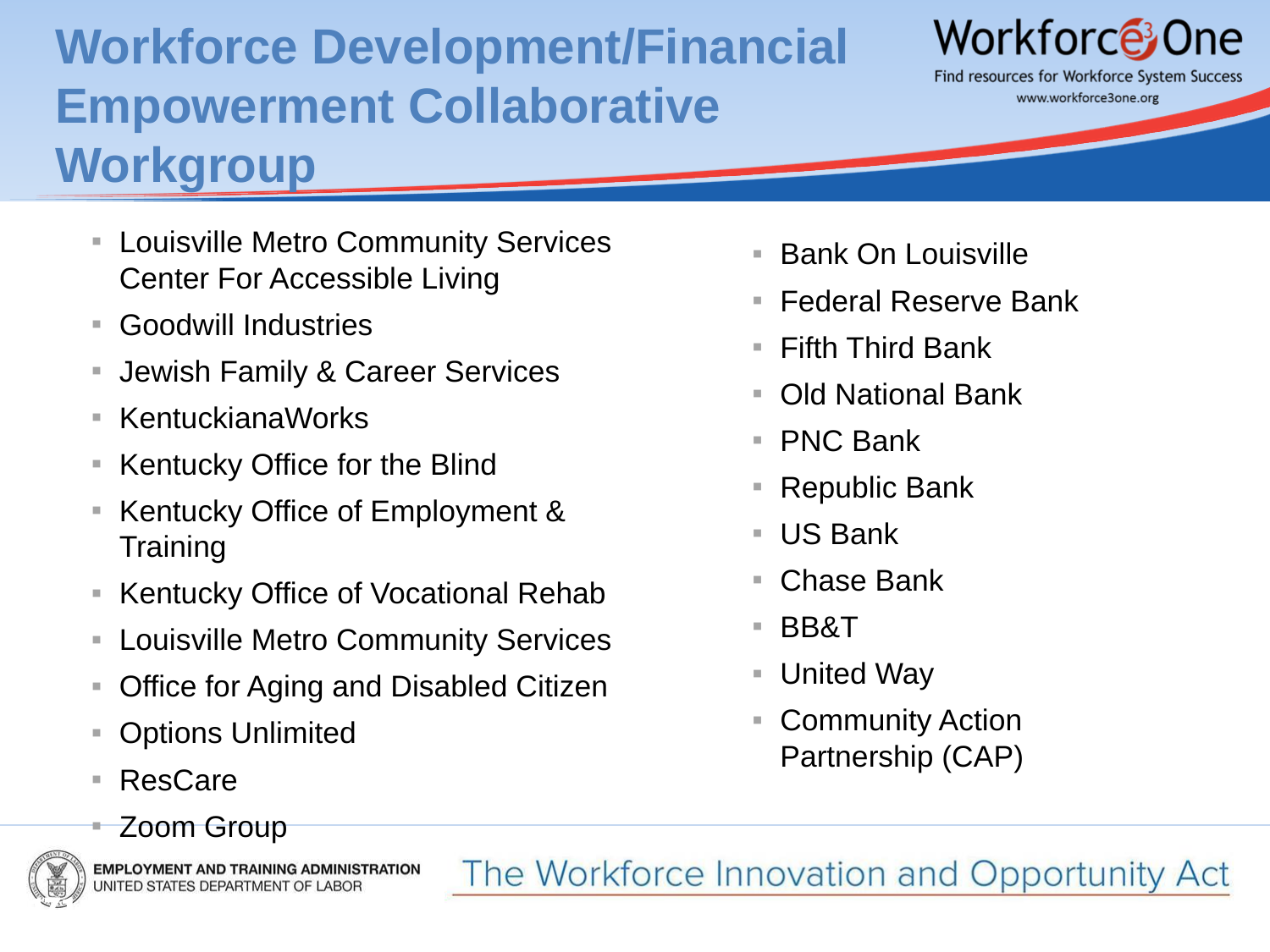

# Workforce Development/Financial Empowerment Collaborative Workgroup
Louisville Metro Community Services Center For Accessible Living
Goodwill Industries
Jewish Family & Career Services
KentuckianaWorks
Kentucky Office for the Blind
Kentucky Office of Employment & Training
Kentucky Office of Vocational Rehab
Louisville Metro Community Services
Office for Aging and Disabled Citizen
Options Unlimited
ResCare
Zoom Group
Bank On Louisville
Federal Reserve Bank
Fifth Third Bank
Old National Bank
PNC Bank
Republic Bank
US Bank
Chase Bank
BB&T
United Way
Community Action Partnership (CAP)
71